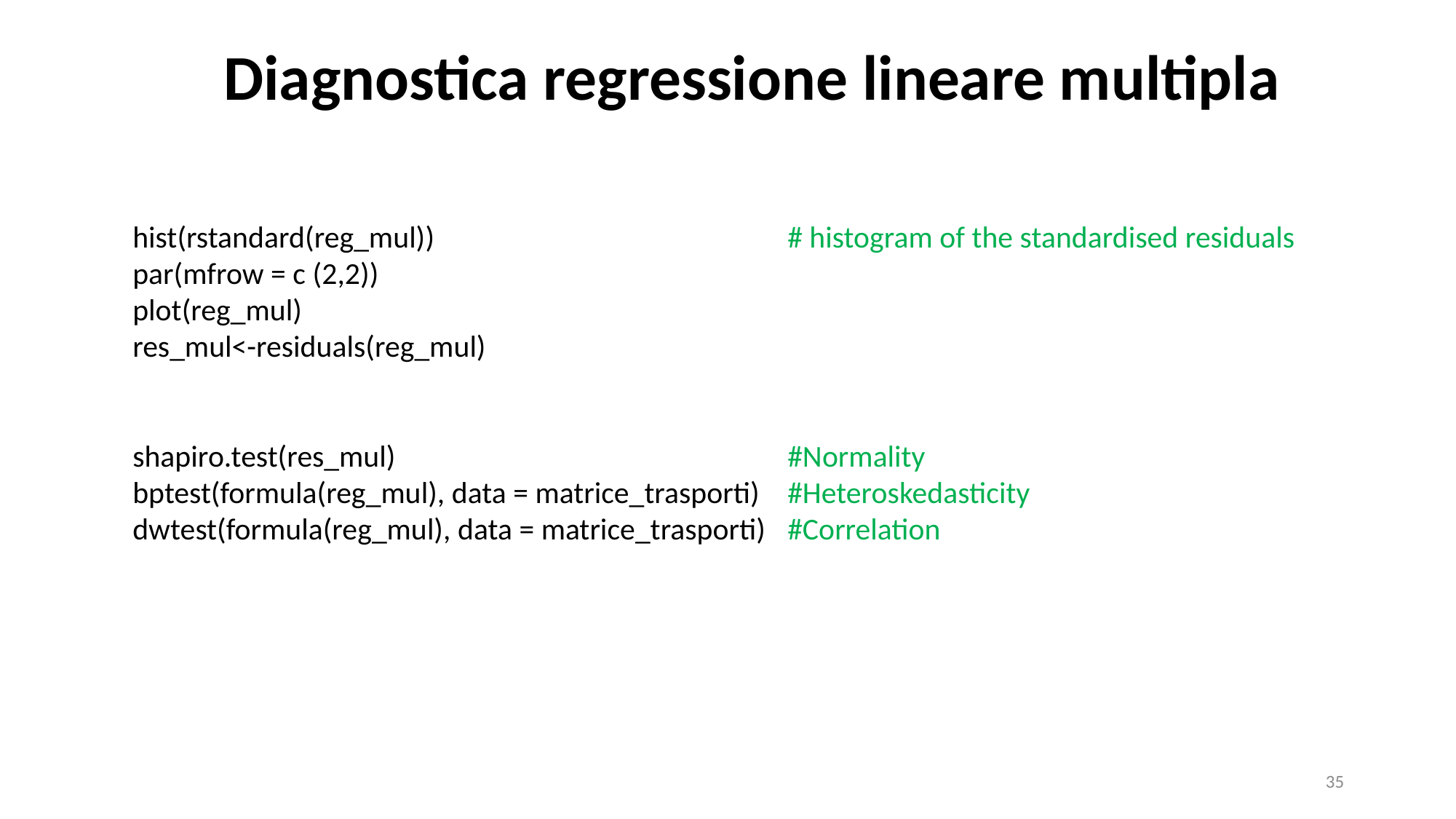

Diagnostica regressione lineare multipla
hist(rstandard(reg_mul))   				# histogram of the standardised residuals
par(mfrow = c (2,2))
plot(reg_mul)
res_mul<-residuals(reg_mul)

shapiro.test(res_mul) 				#Normality
bptest(formula(reg_mul), data = matrice_trasporti)  	#Heteroskedasticity
dwtest(formula(reg_mul), data = matrice_trasporti) 	#Correlation
35